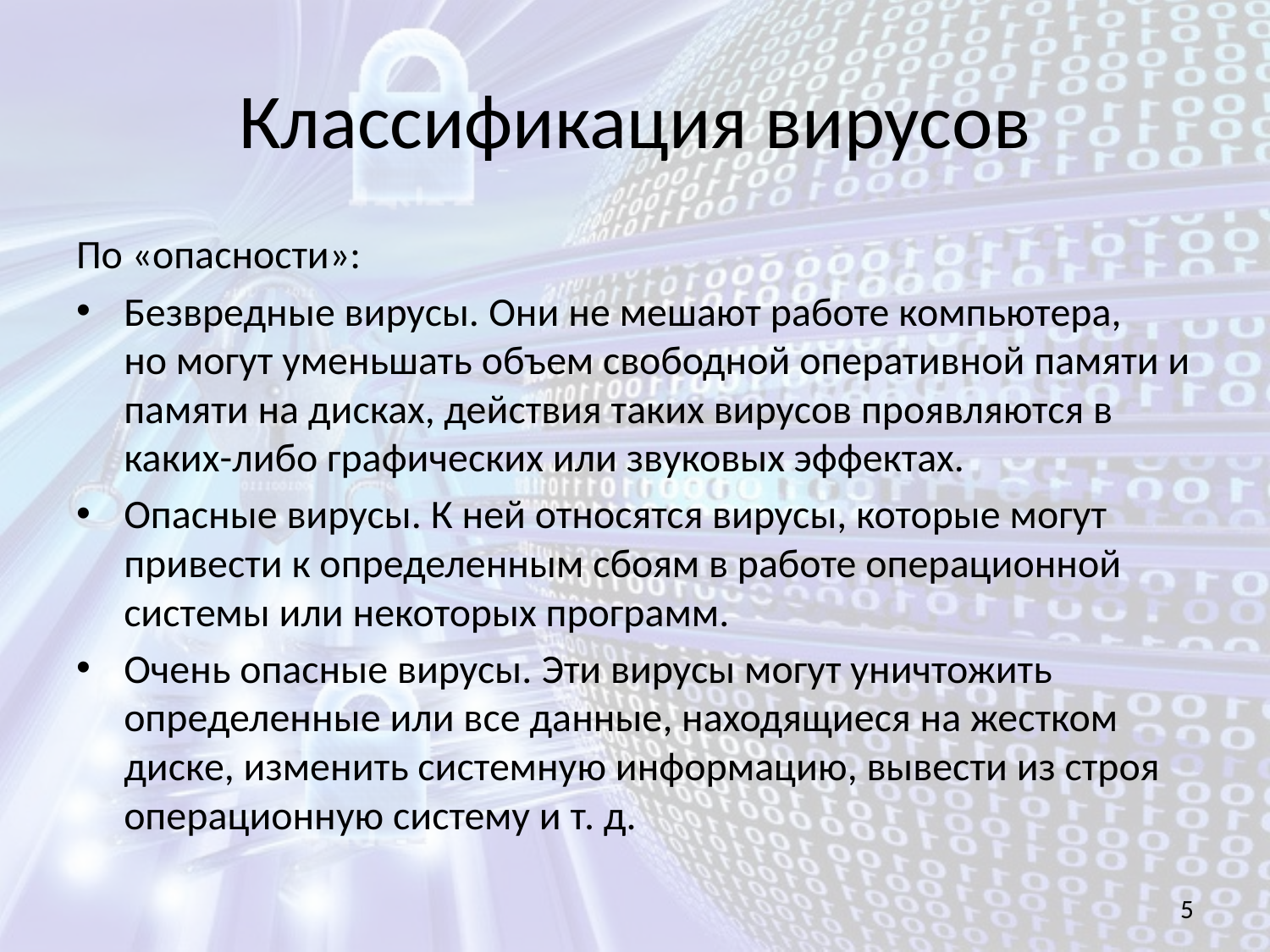

# Классификация вирусов
По «опасности»:
Безвредные вирусы. Они не мешают работе компьютера, но могут уменьшать объем свободной оперативной памяти и памяти на дисках, действия таких вирусов проявляются в каких-либо графических или звуковых эффектах.
Опасные вирусы. К ней относятся вирусы, которые могут привести к определенным сбоям в работе операционной системы или некоторых программ.
Очень опасные вирусы. Эти вирусы могут уничтожить определенные или все данные, находящиеся на жестком диске, изменить системную информацию, вывести из строя операционную систему и т. д.

5